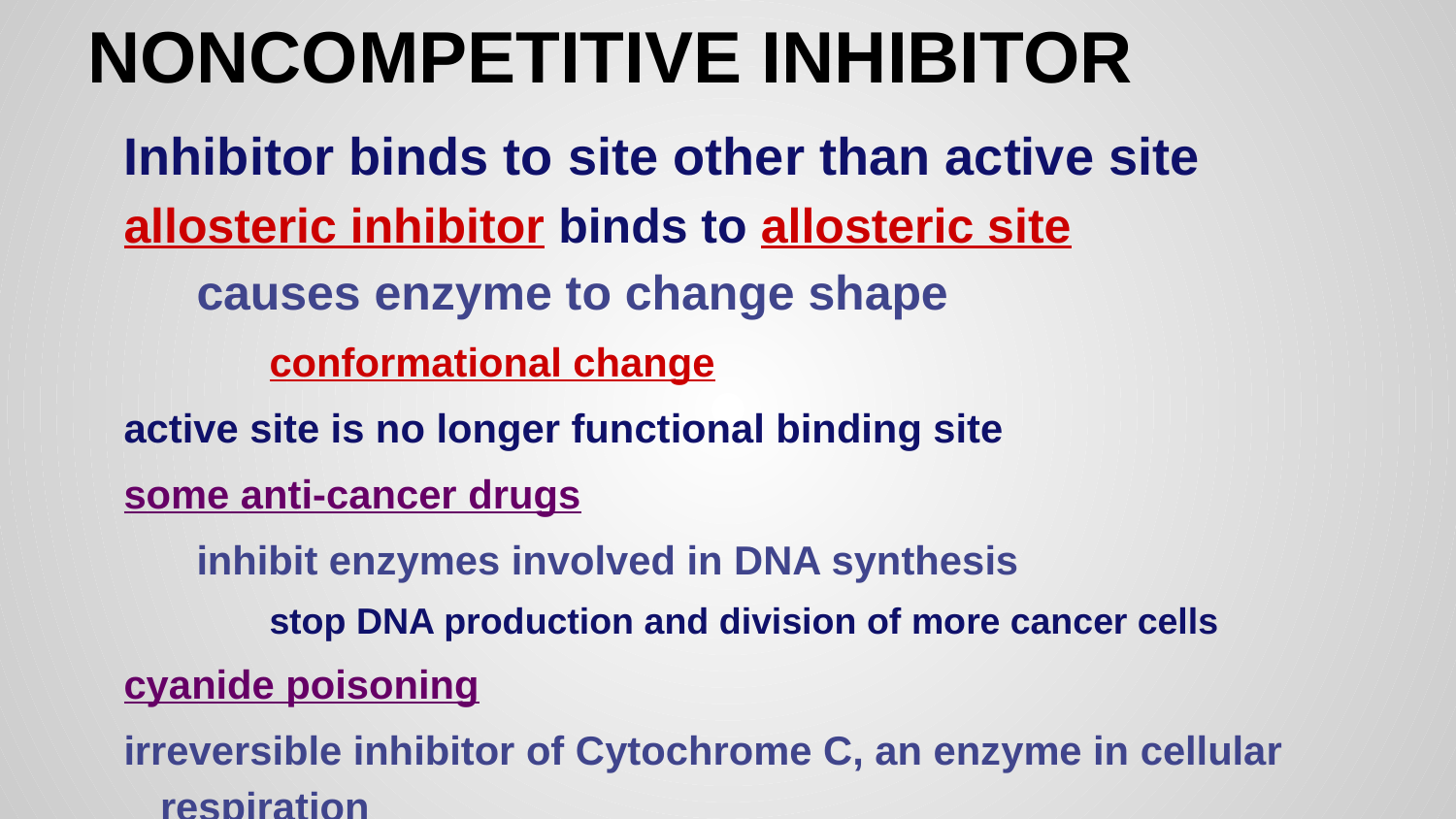

# NONCOMPETITIVE INHIBITOR
Inhibitor binds to site other than active site
allosteric inhibitor binds to allosteric site
causes enzyme to change shape
conformational change
active site is no longer functional binding site
some anti-cancer drugs
inhibit enzymes involved in DNA synthesis
stop DNA production and division of more cancer cells
cyanide poisoning
irreversible inhibitor of Cytochrome C, an enzyme in cellular respiration
stops production of ATP